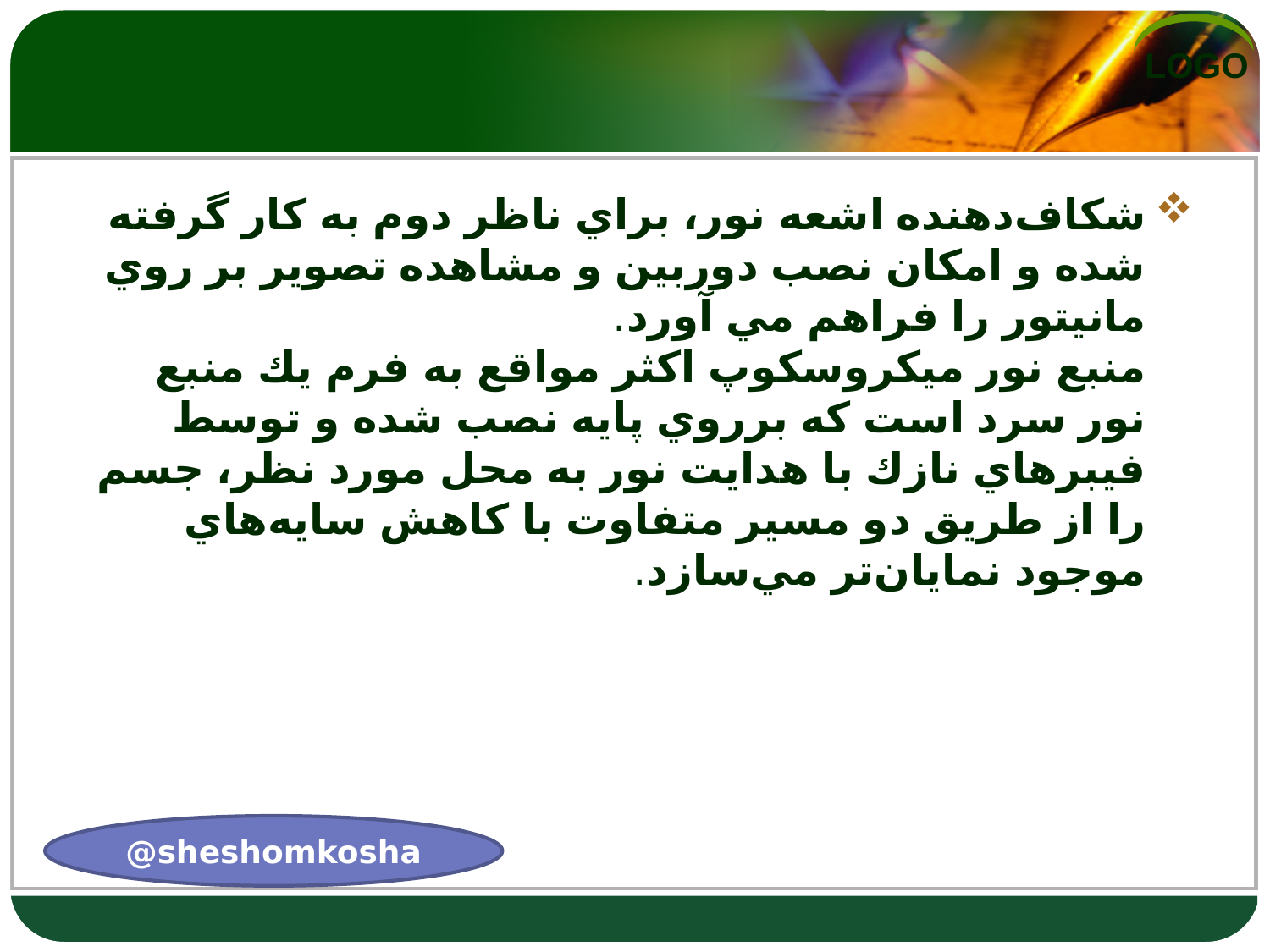

#
شكاف‌دهنده اشعه نور، براي ناظر دوم به كار گرفته شده و امكان نصب دوربين و مشاهده تصوير بر روي مانيتور را فراهم مي‌ آورد.
منبع نور ميكروسكوپ اكثر مواقع به فرم يك منبع نور سرد است كه برروي پايه نصب شده و توسط فيبرهاي نازك با هدايت نور به محل مورد نظر، جسم را از طريق دو مسير متفاوت با كاهش سايه‌هاي موجود نمايان‌تر مي‌سازد.
@sheshomkosha